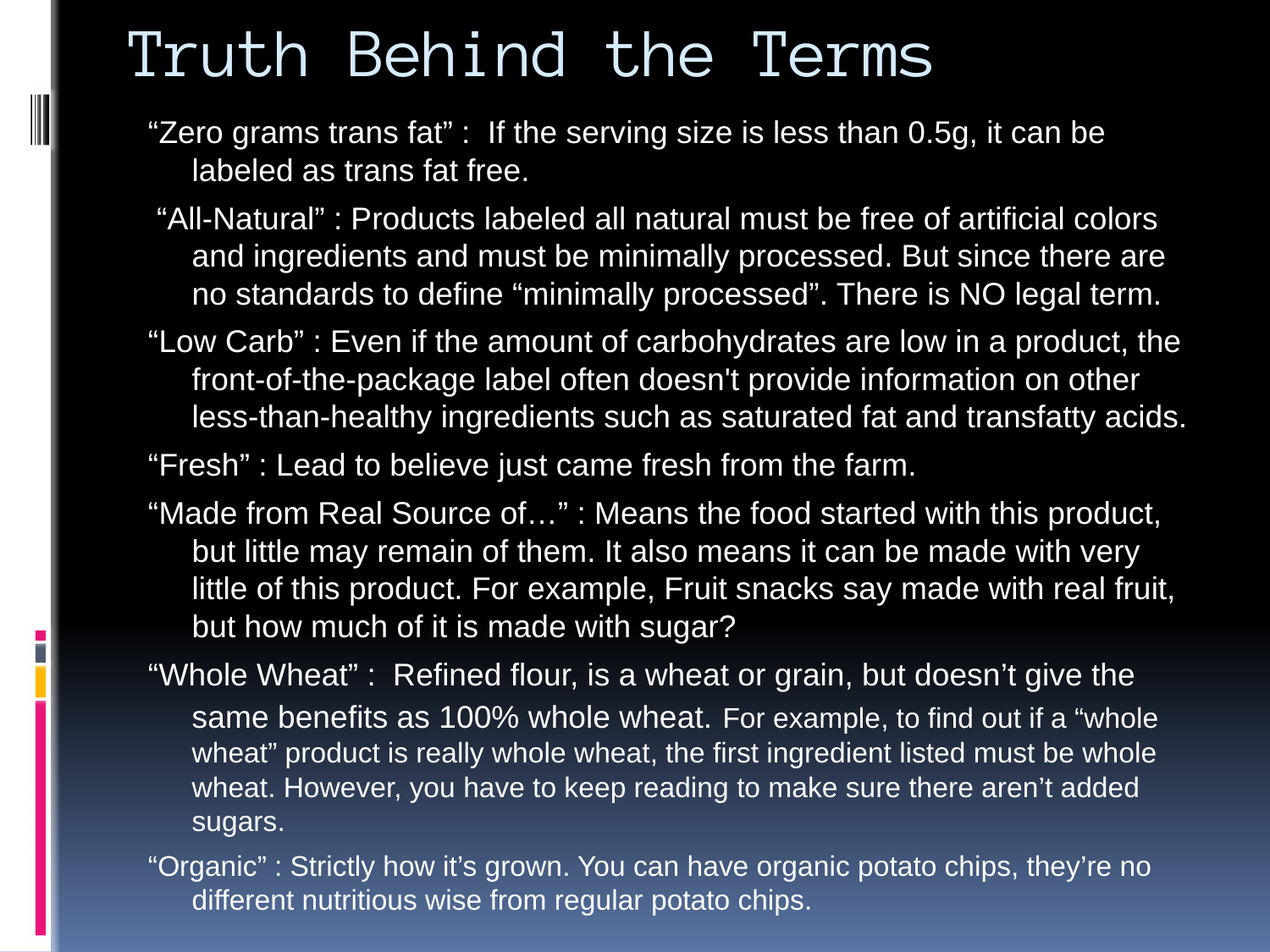

# Truth Behind the Terms
“Zero grams trans fat” :  If the serving size is less than 0.5g, it can be labeled as trans fat free.
 “All-Natural” : Products labeled all natural must be free of artificial colors and ingredients and must be minimally processed. But since there are no standards to define “minimally processed”. There is NO legal term.
“Low Carb” : Even if the amount of carbohydrates are low in a product, the front-of-the-package label often doesn't provide information on other less-than-healthy ingredients such as saturated fat and transfatty acids.
“Fresh” : Lead to believe just came fresh from the farm.
“Made from Real Source of…” : Means the food started with this product, but little may remain of them. It also means it can be made with very little of this product. For example, Fruit snacks say made with real fruit, but how much of it is made with sugar?
“Whole Wheat” :  Refined flour, is a wheat or grain, but doesn’t give the same benefits as 100% whole wheat. For example, to find out if a “whole wheat” product is really whole wheat, the first ingredient listed must be whole wheat. However, you have to keep reading to make sure there aren’t added sugars.
“Organic” : Strictly how it’s grown. You can have organic potato chips, they’re no different nutritious wise from regular potato chips.